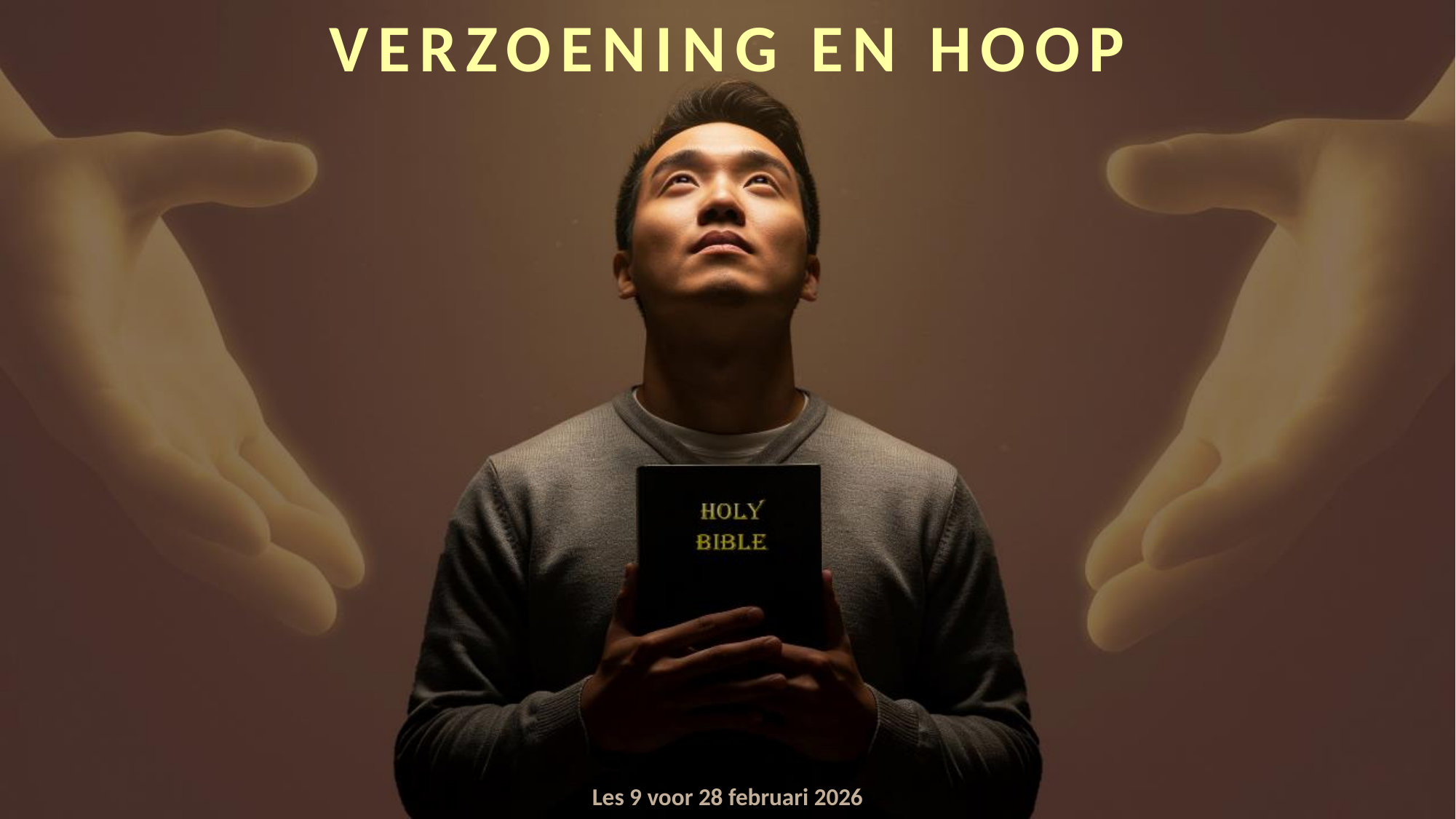

VERZOENING EN HOOP
Les 9 voor 28 februari 2026